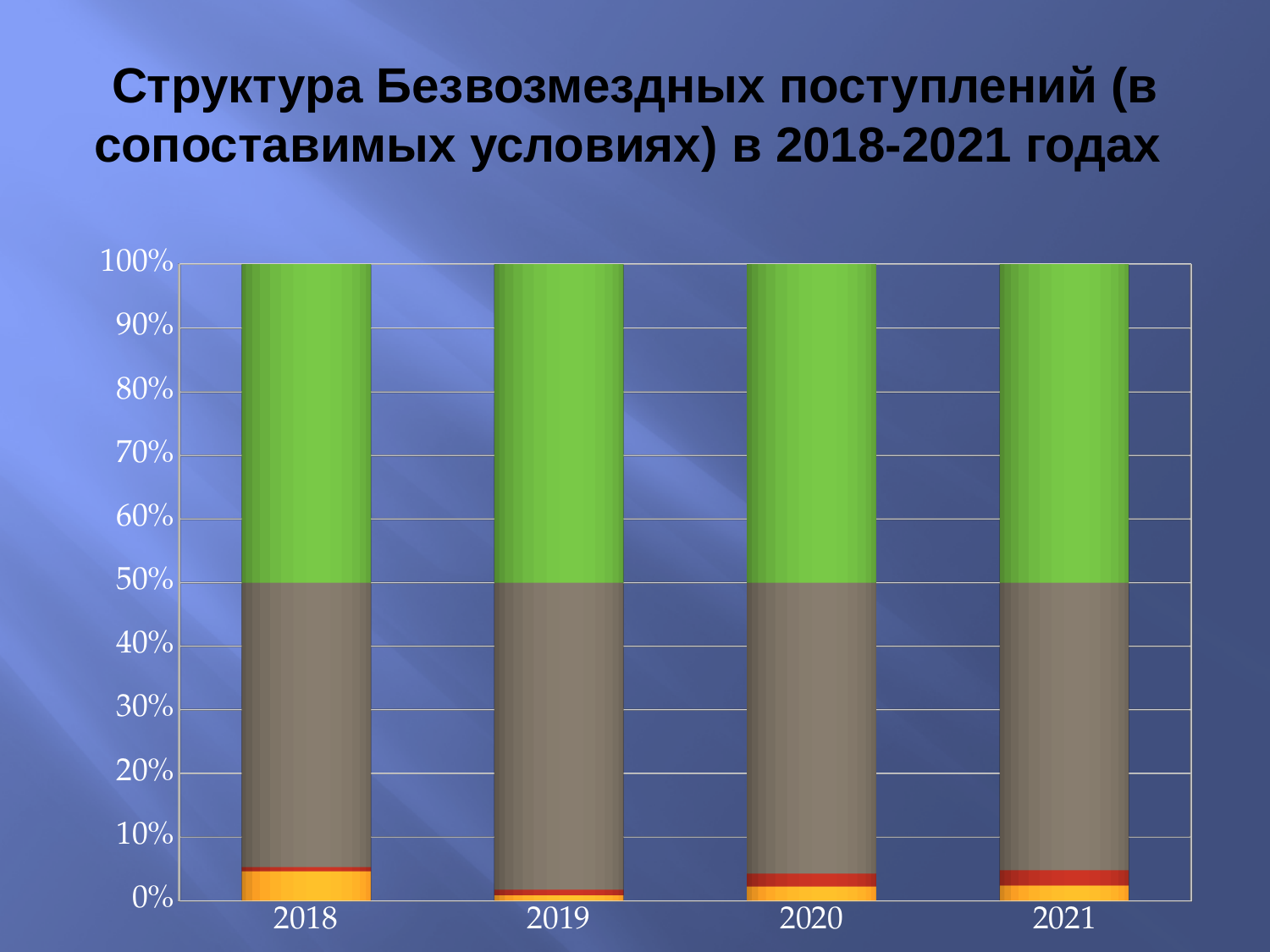

# Структура Безвозмездных поступлений (в сопоставимых условиях) в 2018-2021 годах

[unsupported chart]